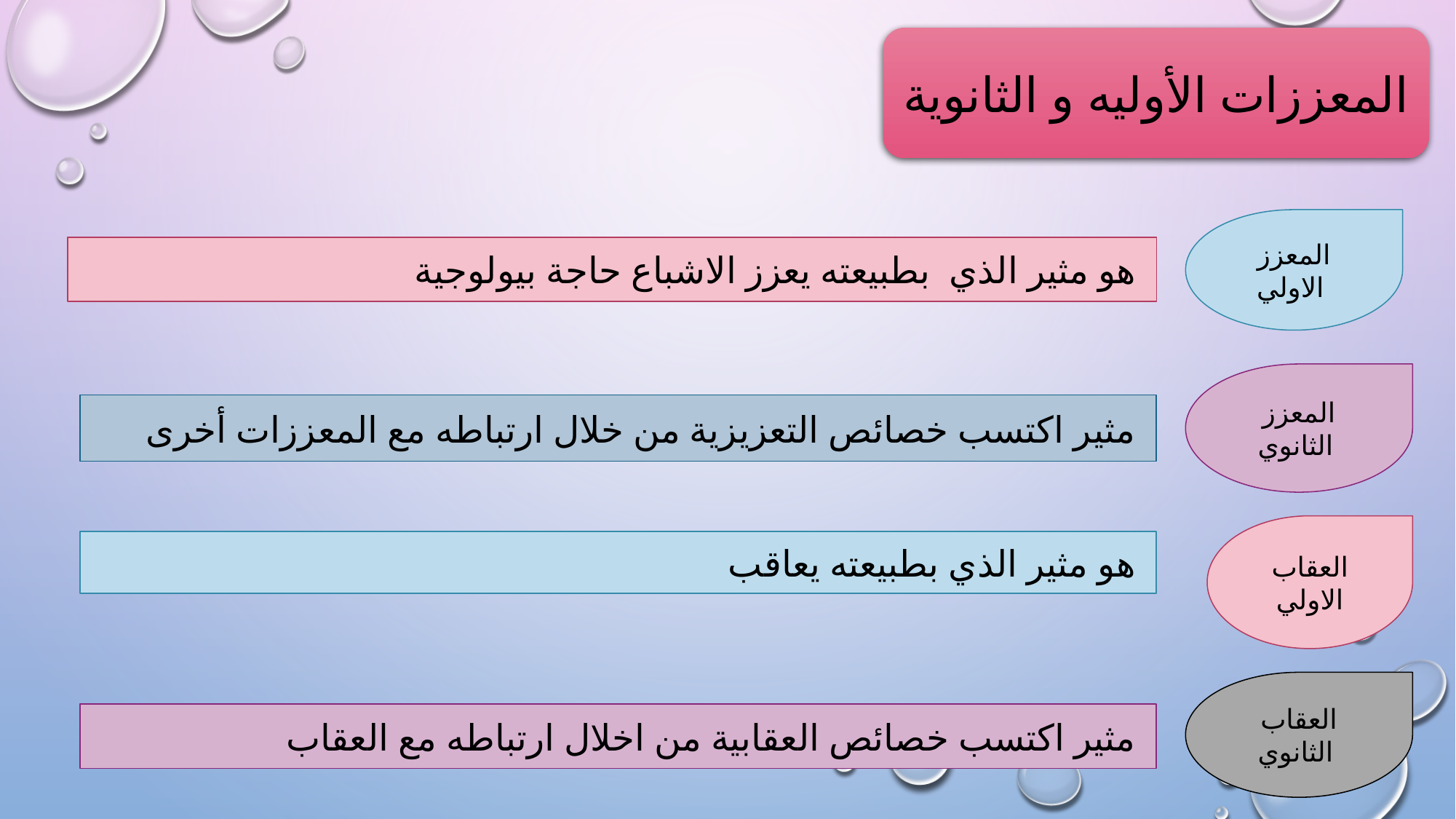

المعززات الأوليه و الثانوية
المعزز الاولي
هو مثير الذي  بطبيعته يعزز الاشباع حاجة بيولوجية
المعزز الثانوي
مثير اكتسب خصائص التعزيزية من خلال ارتباطه مع المعززات أخرى
العقاب الاولي
هو مثير الذي بطبيعته يعاقب
العقاب الثانوي
مثير اكتسب خصائص العقابية من اخلال ارتباطه مع العقاب